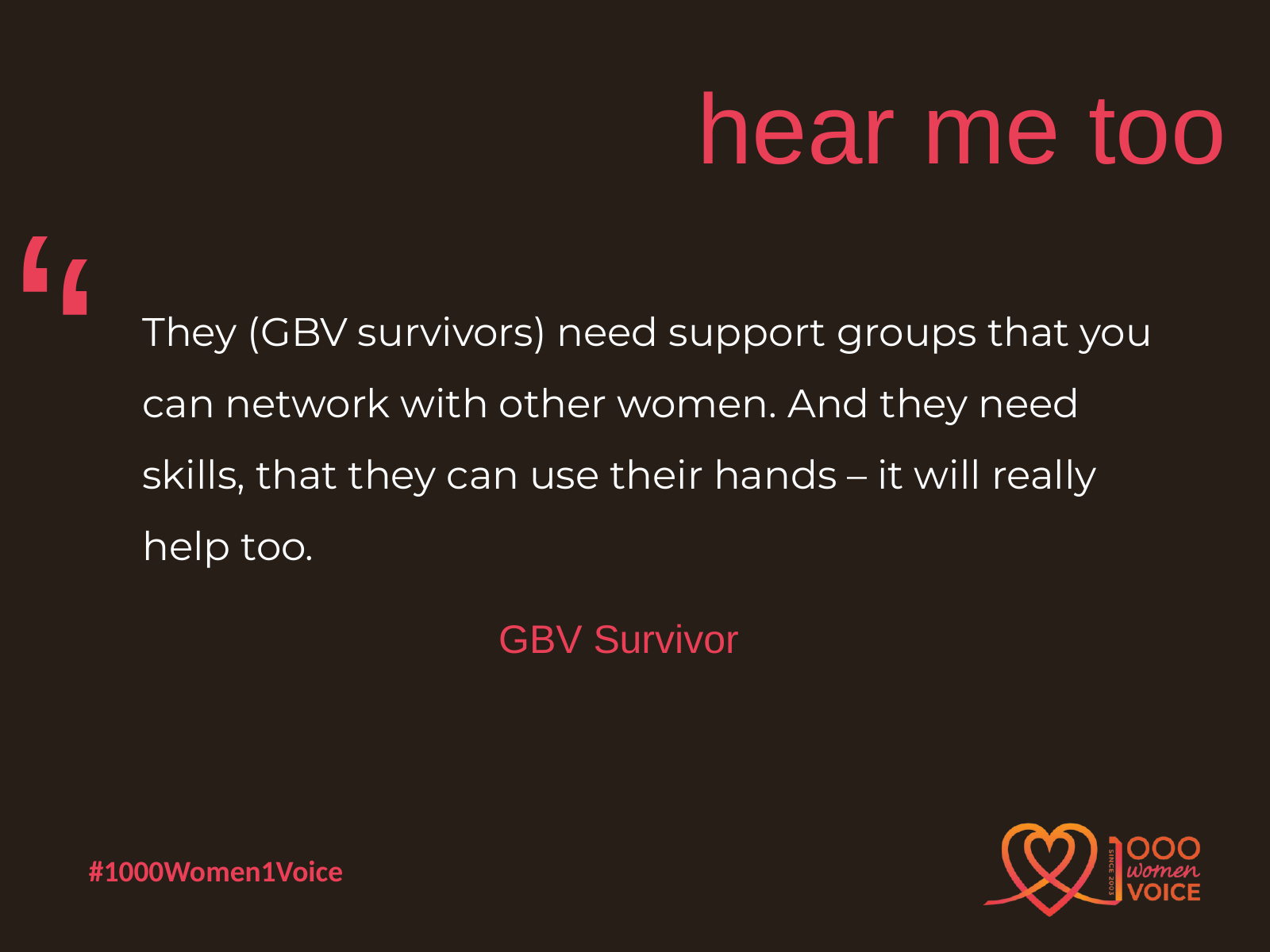

hear me too
They (GBV survivors) need support groups that you can network with other women. And they need skills, that they can use their hands – it will really help too.
‘
‘
 GBV Survivor

#1000Women1Voice